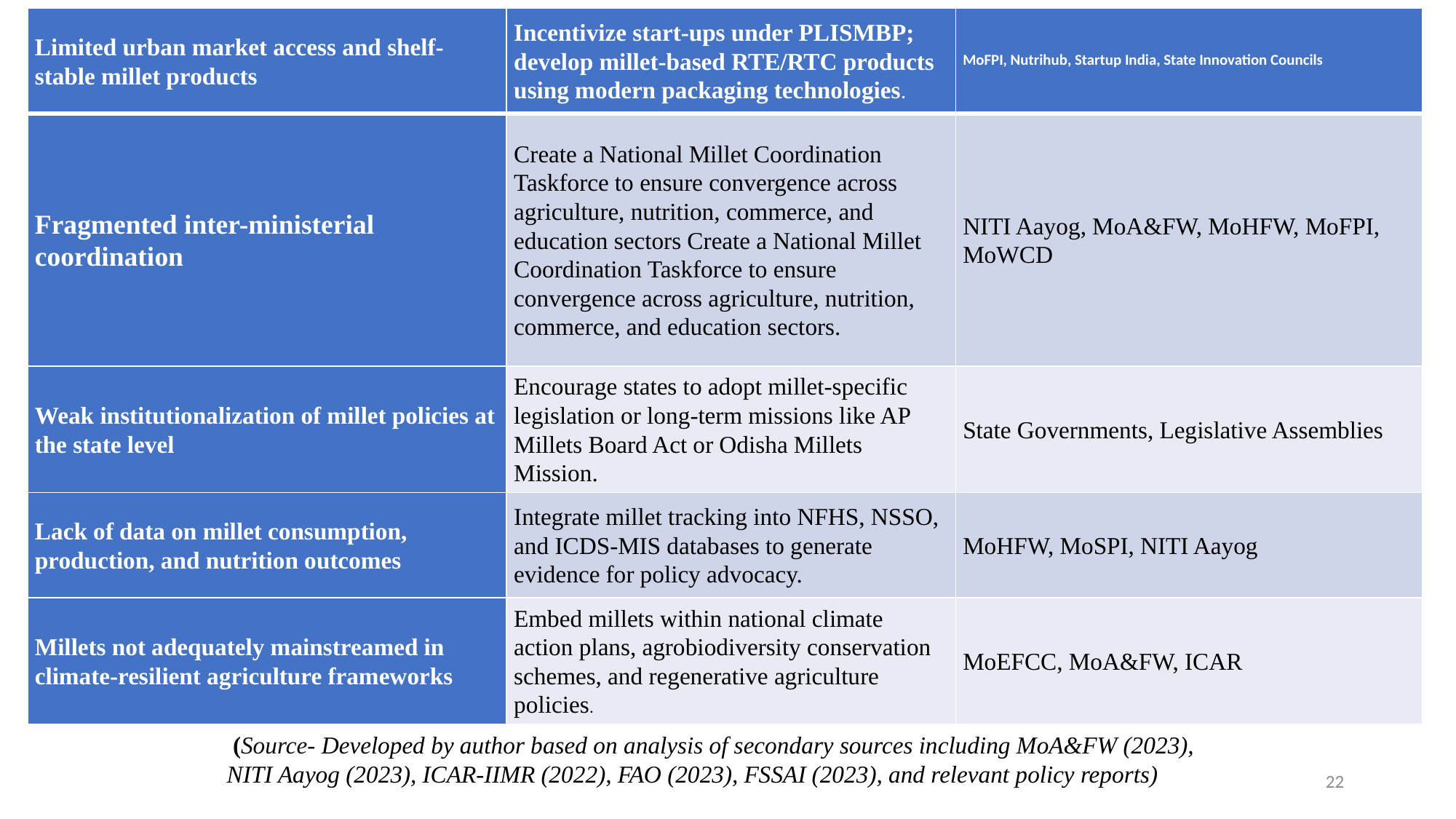

| Limited urban market access and shelf-stable millet products | Incentivize start-ups under PLISMBP; develop millet-based RTE/RTC products using modern packaging technologies. | MoFPI, Nutrihub, Startup India, State Innovation Councils |
| --- | --- | --- |
| Fragmented inter-ministerial coordination | Create a National Millet Coordination Taskforce to ensure convergence across agriculture, nutrition, commerce, and education sectors Create a National Millet Coordination Taskforce to ensure convergence across agriculture, nutrition, commerce, and education sectors. | NITI Aayog, MoA&FW, MoHFW, MoFPI, MoWCD |
| Weak institutionalization of millet policies at the state level | Encourage states to adopt millet-specific legislation or long-term missions like AP Millets Board Act or Odisha Millets Mission. | State Governments, Legislative Assemblies |
| Lack of data on millet consumption, production, and nutrition outcomes | Integrate millet tracking into NFHS, NSSO, and ICDS-MIS databases to generate evidence for policy advocacy. | MoHFW, MoSPI, NITI Aayog |
| Millets not adequately mainstreamed in climate-resilient agriculture frameworks | Embed millets within national climate action plans, agrobiodiversity conservation schemes, and regenerative agriculture policies. | MoEFCC, MoA&FW, ICAR |
 (Source- Developed by author based on analysis of secondary sources including MoA&FW (2023), NITI Aayog (2023), ICAR-IIMR (2022), FAO (2023), FSSAI (2023), and relevant policy reports)
22